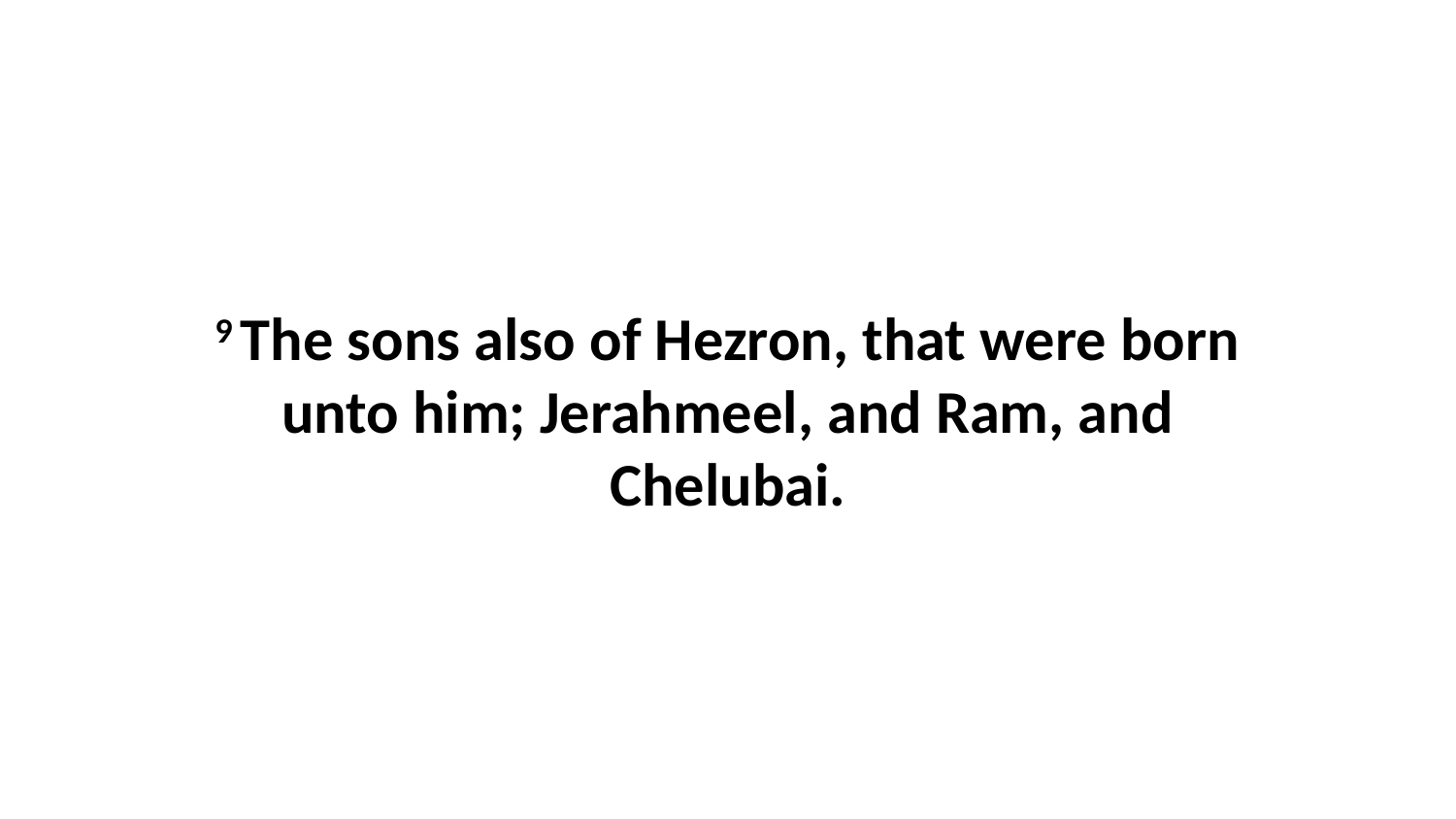

9 The sons also of Hezron, that were born unto him; Jerahmeel, and Ram, and Chelubai.